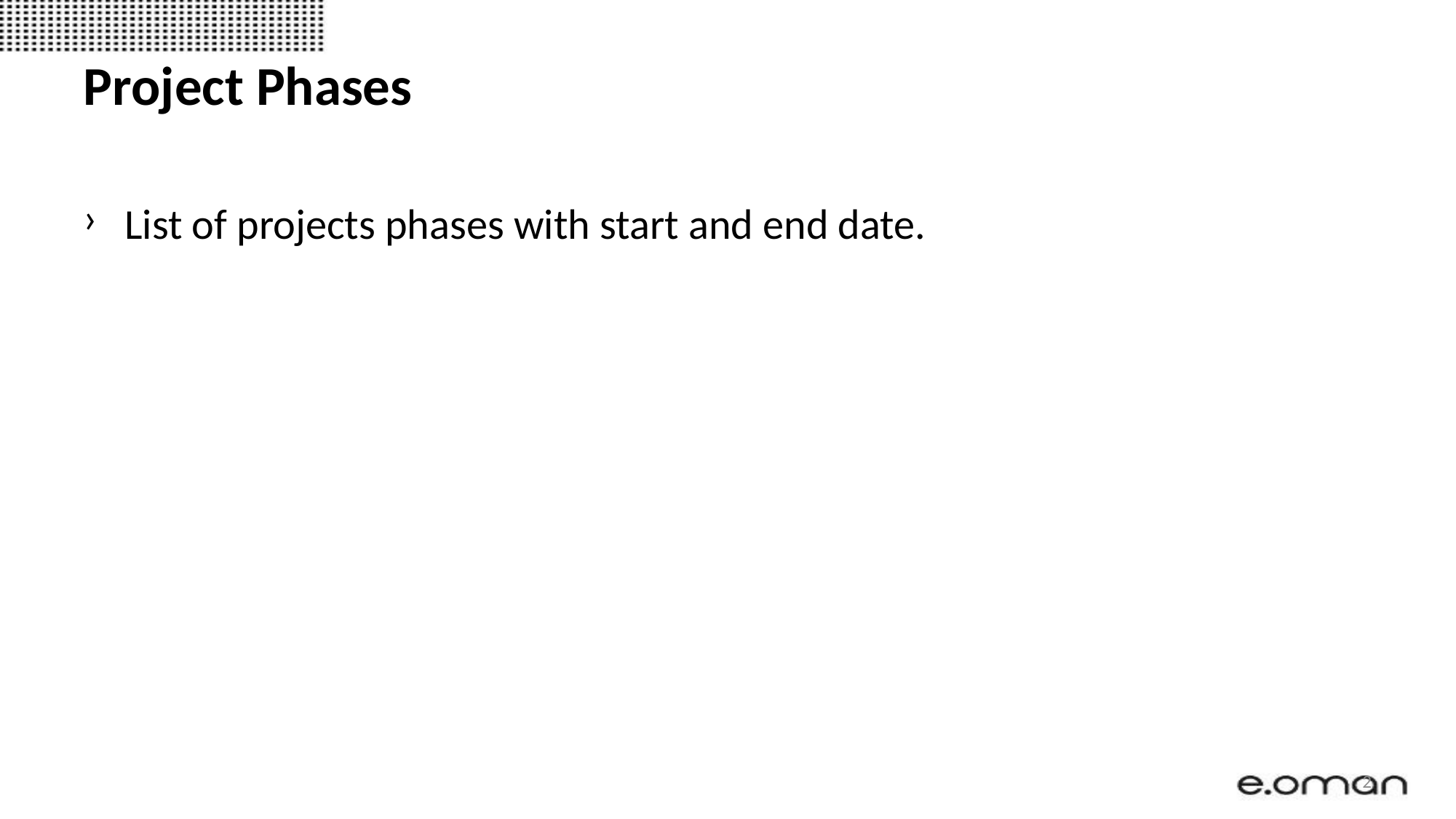

# Project Phases
List of projects phases with start and end date.
2